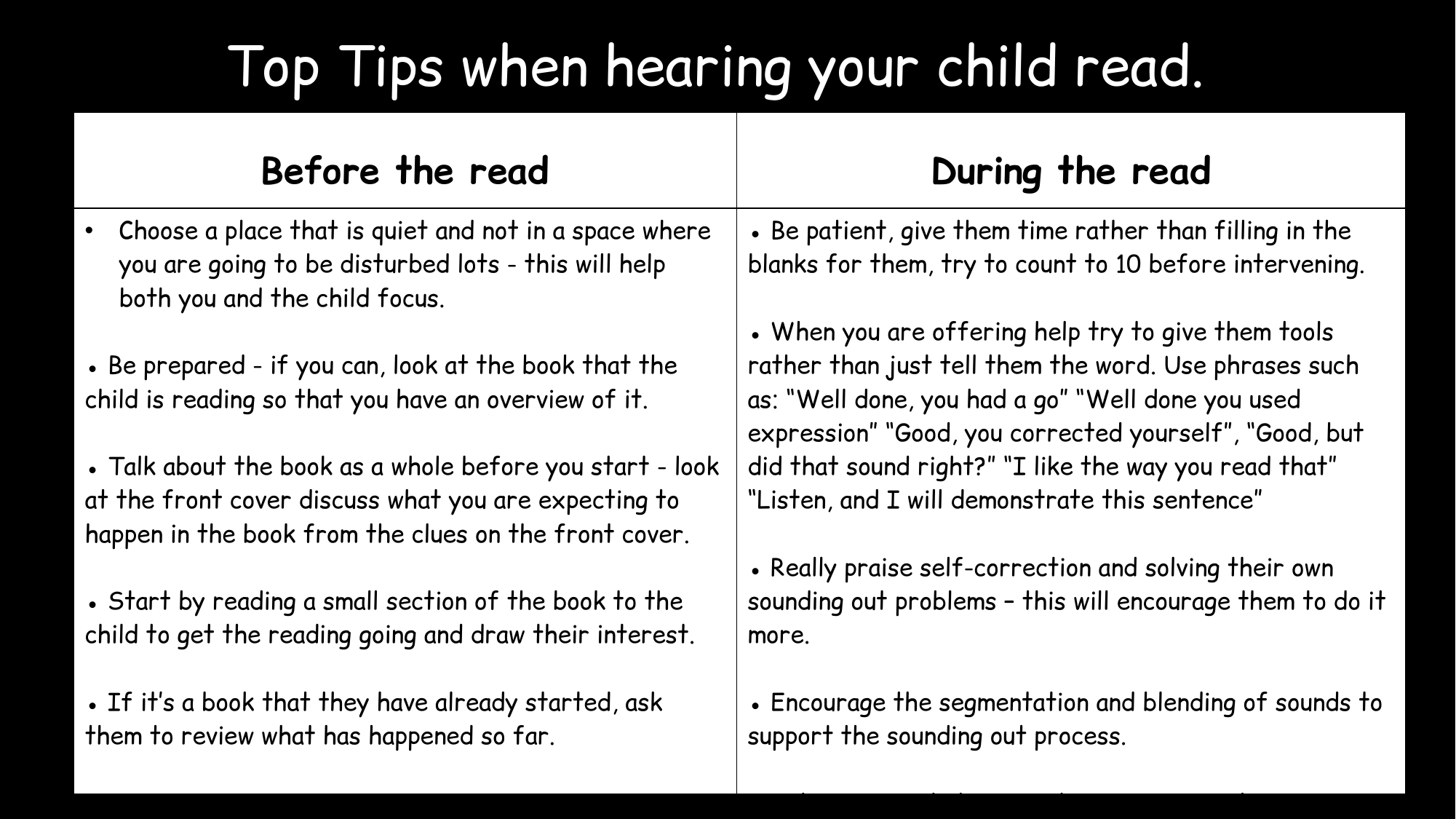

Top Tips when hearing your child read.

| Before the read | During the read |
| --- | --- |
| Choose a place that is quiet and not in a space where you are going to be disturbed lots - this will help both you and the child focus. ● Be prepared - if you can, look at the book that the child is reading so that you have an overview of it. ● Talk about the book as a whole before you start - look at the front cover discuss what you are expecting to happen in the book from the clues on the front cover. ● Start by reading a small section of the book to the child to get the reading going and draw their interest. ● If it’s a book that they have already started, ask them to review what has happened so far. | ● Be patient, give them time rather than filling in the blanks for them, try to count to 10 before intervening. ● When you are offering help try to give them tools rather than just tell them the word. Use phrases such as: “Well done, you had a go” “Well done you used expression” “Good, you corrected yourself”, “Good, but did that sound right?” “I like the way you read that” “Listen, and I will demonstrate this sentence” ● Really praise self-correction and solving their own sounding out problems – this will encourage them to do it more. ● Encourage the segmentation and blending of sounds to support the sounding out process. ● Ask some prediction questions as you are hearing them, read – possibly before the turn of a page. |